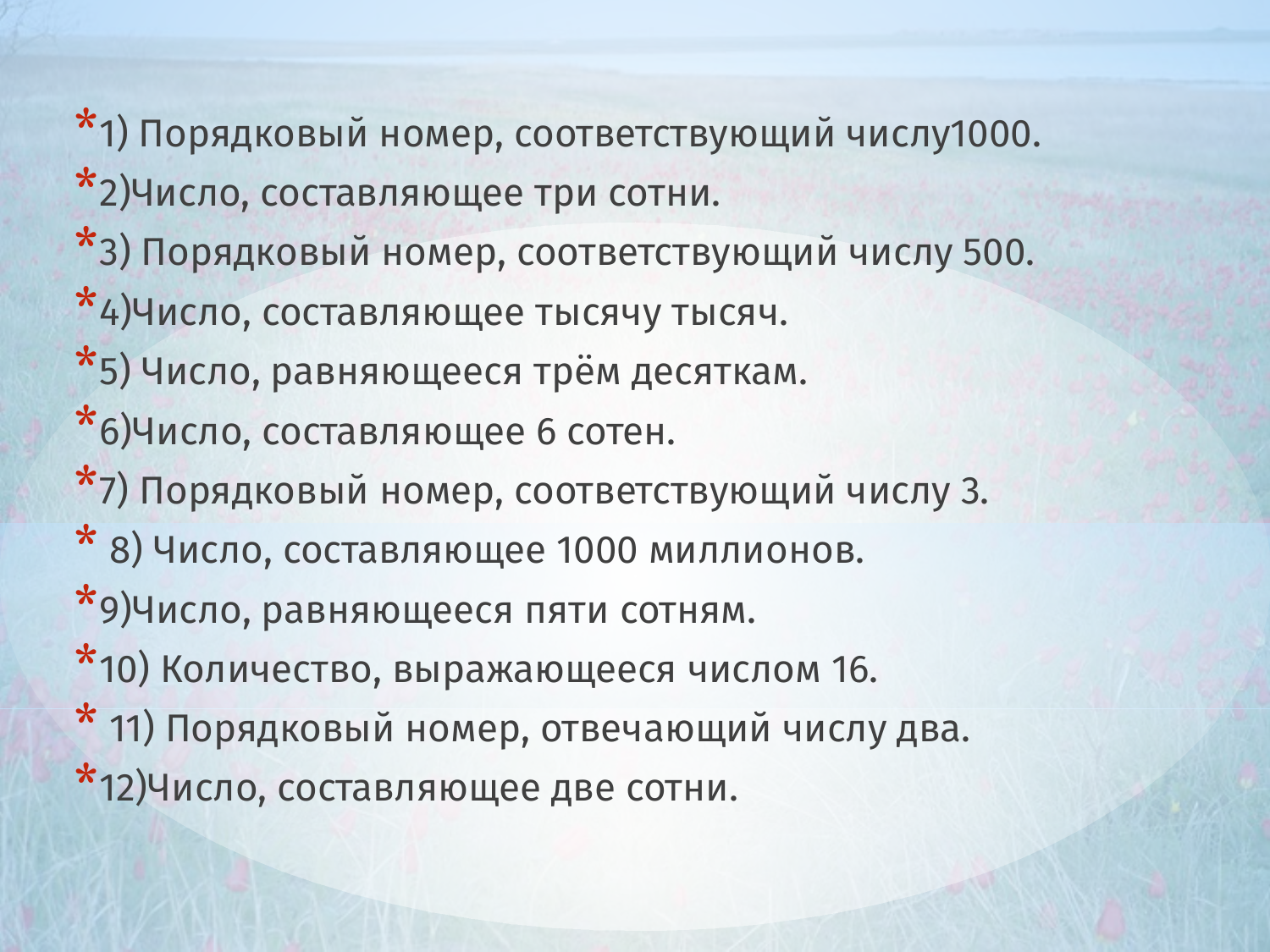

1) Порядковый номер, соответствующий числу1000.
2)Число, составляющее три сотни.
3) Порядковый номер, соответствующий числу 500.
4)Число, составляющее тысячу тысяч.
5) Число, равняющееся трём десяткам.
6)Число, составляющее 6 сотен.
7) Порядковый номер, соответствующий числу 3.
 8) Число, составляющее 1000 миллионов.
9)Число, равняющееся пяти сотням.
10) Количество, выражающееся числом 16.
 11) Порядковый номер, отвечающий числу два.
12)Число, составляющее две сотни.